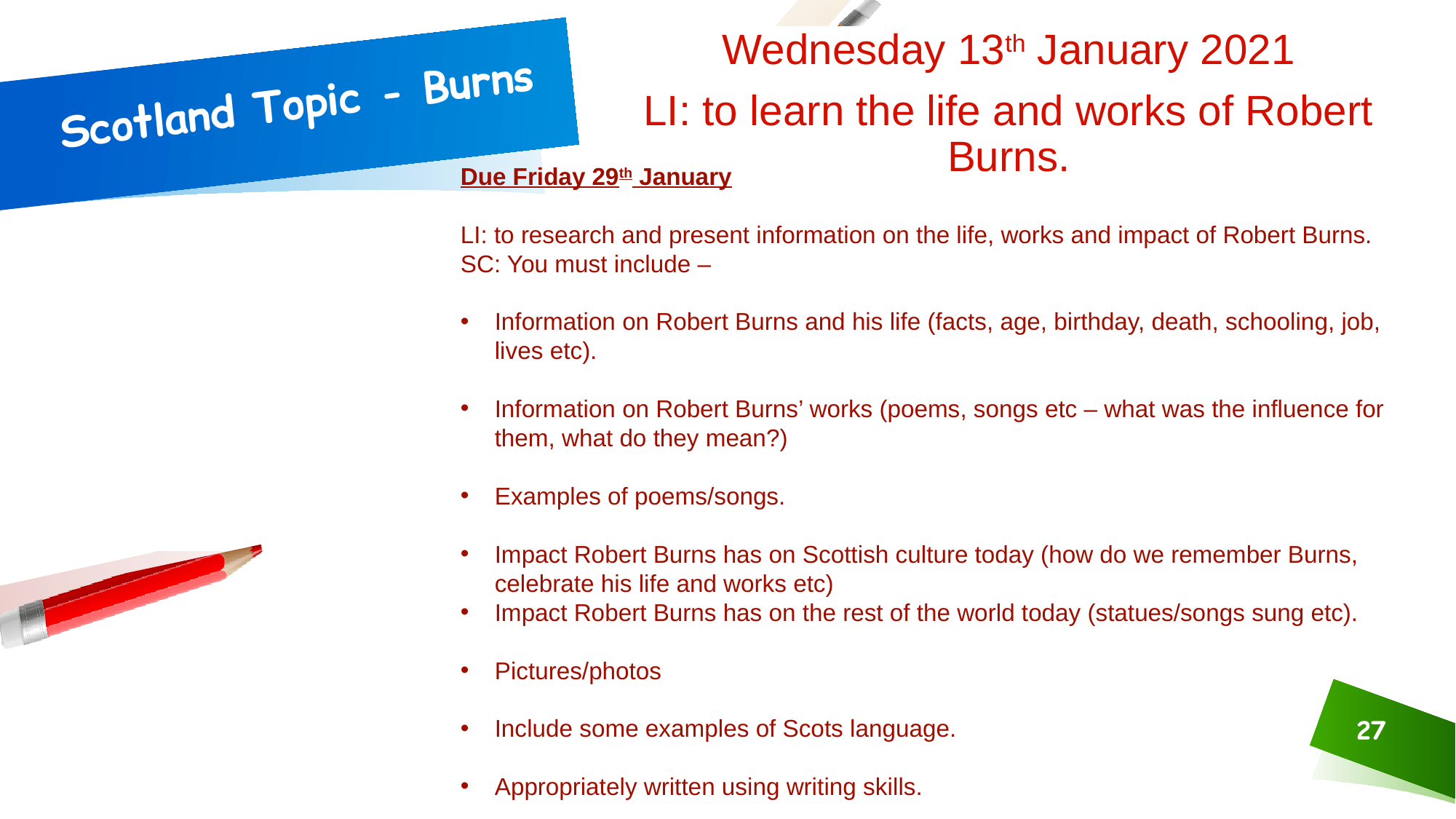

Wednesday 13th January 2021
LI: to learn the life and works of Robert Burns.
# Scotland Topic - Burns
Due Friday 29th January

LI: to research and present information on the life, works and impact of Robert Burns.
SC: You must include –

Information on Robert Burns and his life (facts, age, birthday, death, schooling, job, lives etc).

Information on Robert Burns’ works (poems, songs etc – what was the influence for them, what do they mean?)

Examples of poems/songs.

Impact Robert Burns has on Scottish culture today (how do we remember Burns, celebrate his life and works etc)
Impact Robert Burns has on the rest of the world today (statues/songs sung etc).

Pictures/photos

Include some examples of Scots language.

Appropriately written using writing skills.

27